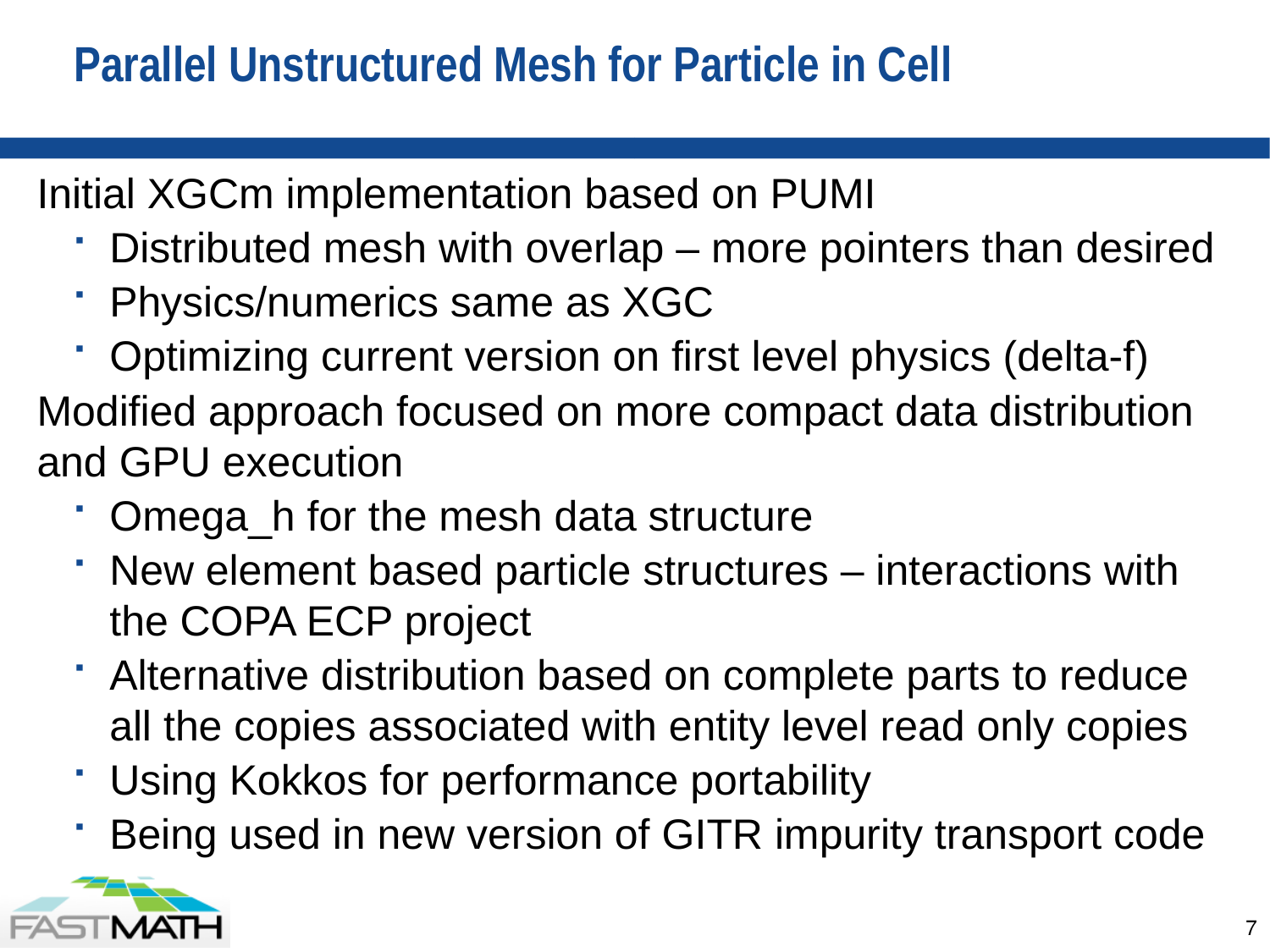

# Parallel Unstructured Mesh for Particle in Cell
Initial XGCm implementation based on PUMI
Distributed mesh with overlap – more pointers than desired
Physics/numerics same as XGC
Optimizing current version on first level physics (delta-f)
Modified approach focused on more compact data distribution and GPU execution
Omega_h for the mesh data structure
New element based particle structures – interactions with the COPA ECP project
Alternative distribution based on complete parts to reduce all the copies associated with entity level read only copies
Using Kokkos for performance portability
Being used in new version of GITR impurity transport code

7